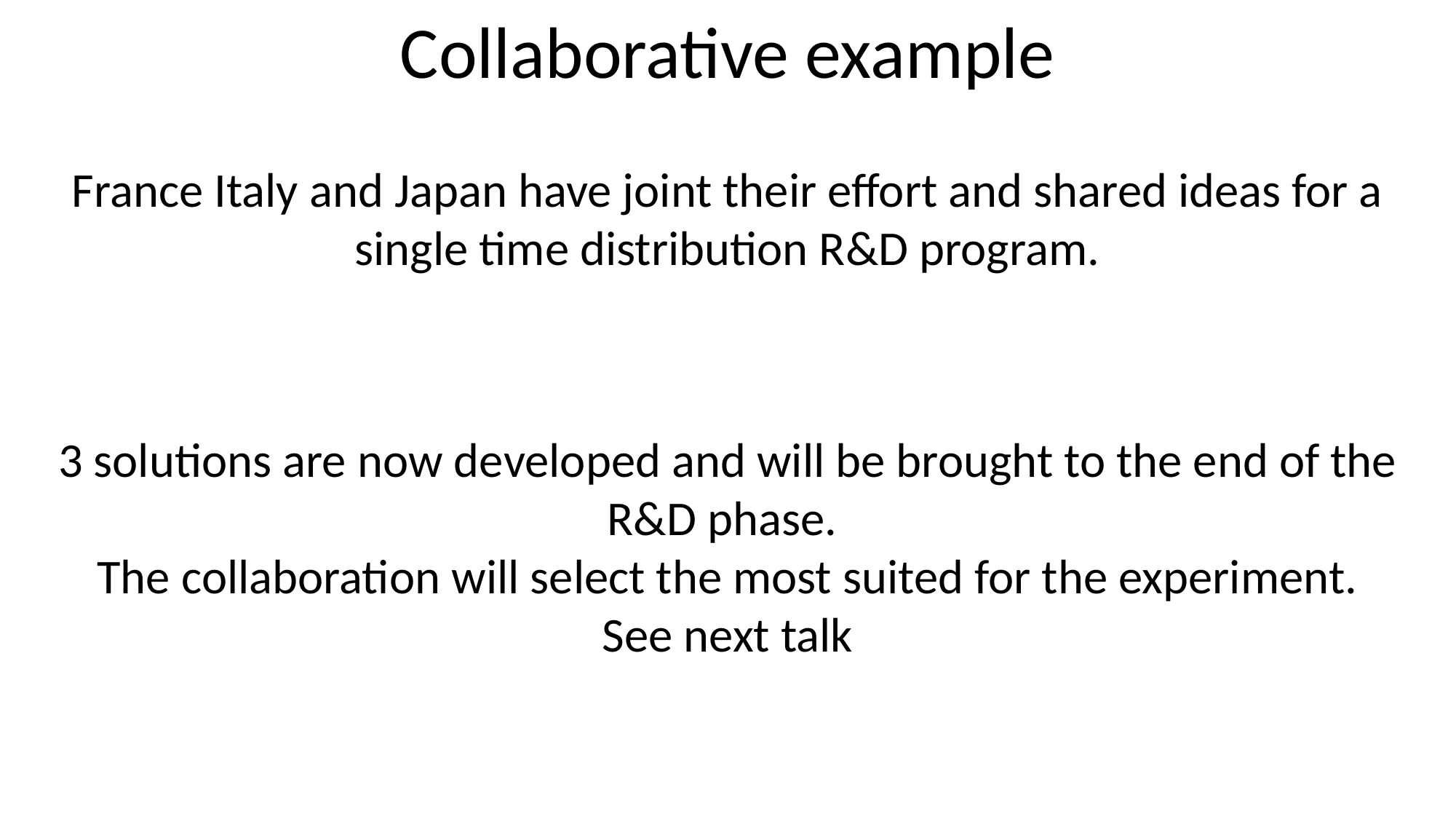

Collaborative example
France Italy and Japan have joint their effort and shared ideas for a single time distribution R&D program.
3 solutions are now developed and will be brought to the end of the R&D phase.
The collaboration will select the most suited for the experiment.
See next talk